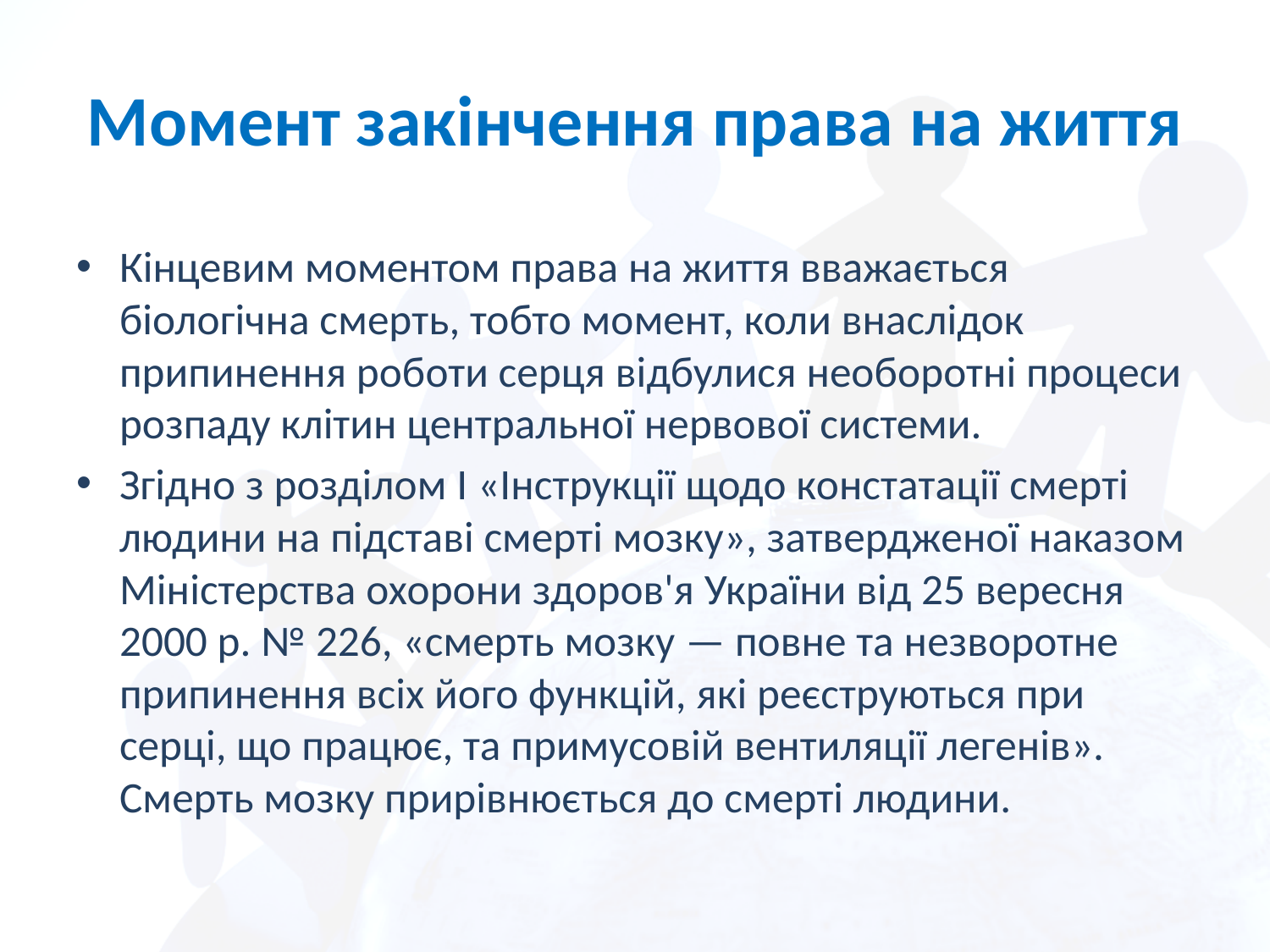

# Момент закінчення права на життя
Кінцевим моментом права на життя вважається біологічна смерть, тобто момент, коли внаслідок припинення роботи серця відбулися необоротні процеси розпаду клітин центральної нервової системи.
Згідно з розділом І «Інструкції щодо констатації смерті людини на підставі смерті мозку», затвердженої наказом Міністерства охорони здоров'я України від 25 вересня 2000 р. № 226, «смерть мозку — повне та незворотне припинення всіх його функцій, які реєструються при серці, що працює, та примусовій вентиляції легенів». Смерть мозку прирівнюється до смерті людини.